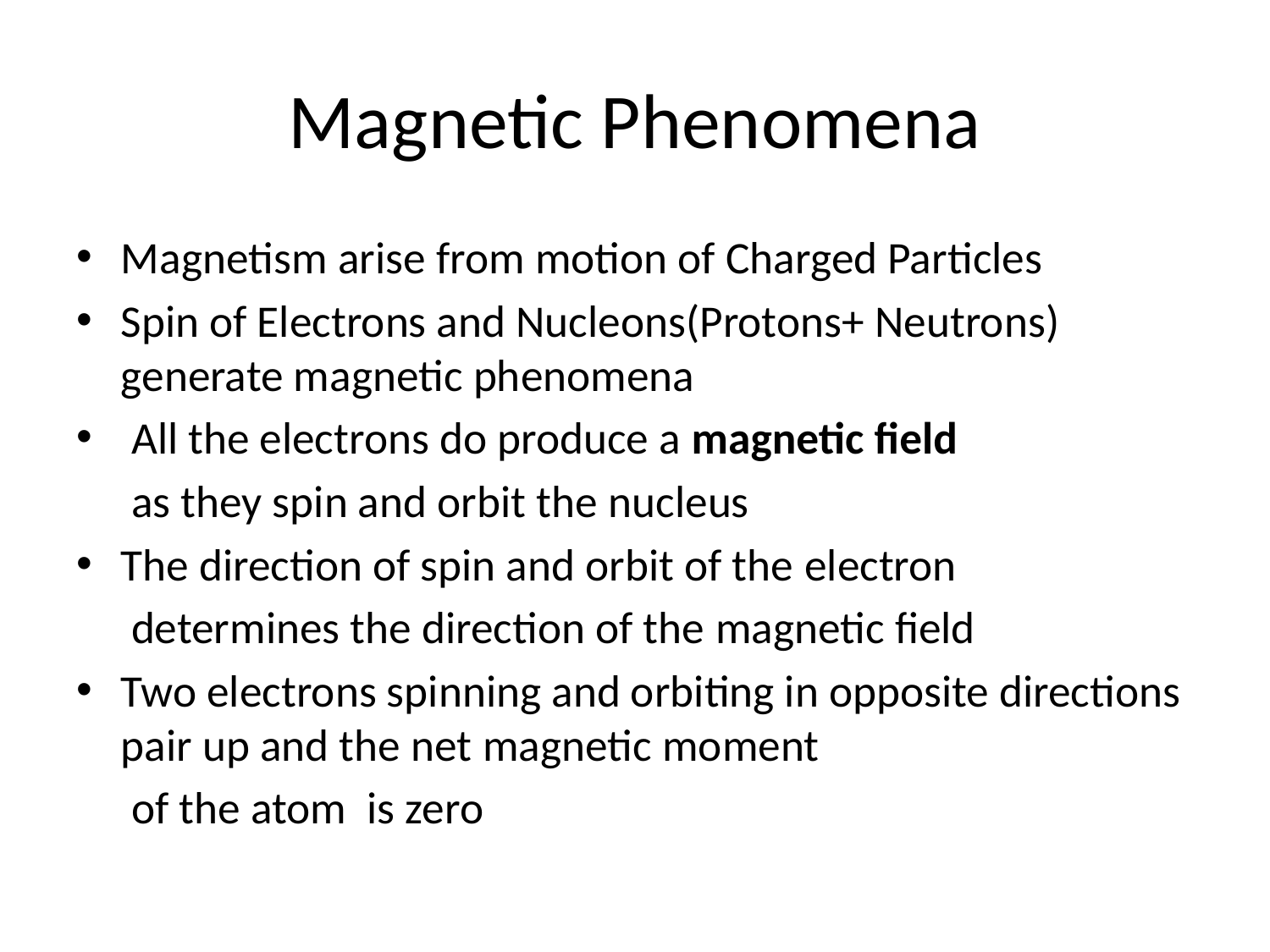

# Magnetic Phenomena
Magnetism arise from motion of Charged Particles
Spin of Electrons and Nucleons(Protons+ Neutrons) generate magnetic phenomena
 All the electrons do produce a magnetic field
	 as they spin and orbit the nucleus
The direction of spin and orbit of the electron
	 determines the direction of the magnetic field
Two electrons spinning and orbiting in opposite directions pair up and the net magnetic moment
	 of the atom  is zero